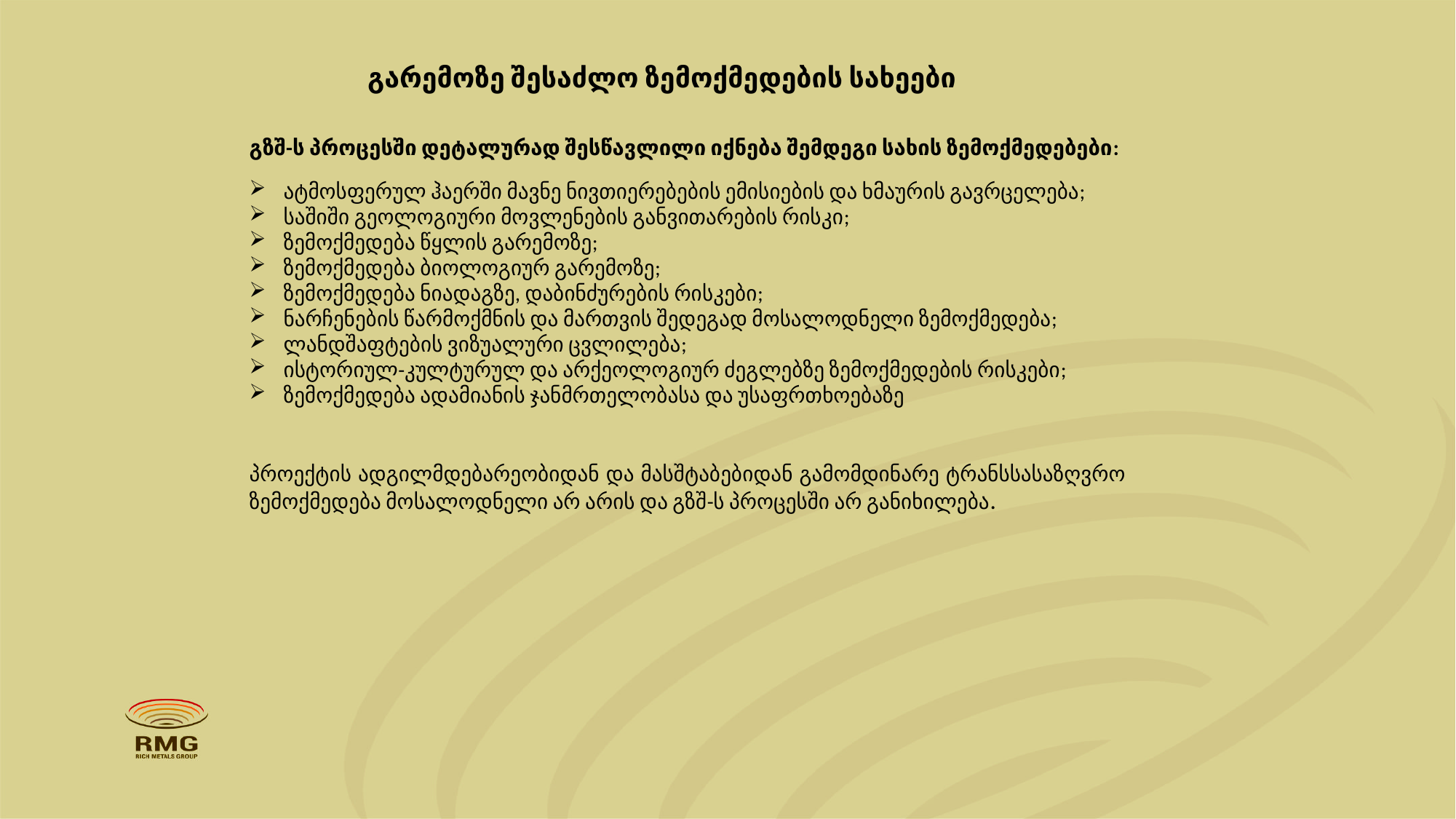

გარემოზე შესაძლო ზემოქმედების სახეები
გზშ-ს პროცესში დეტალურად შესწავლილი იქნება შემდეგი სახის ზემოქმედებები:
ატმოსფერულ ჰაერში მავნე ნივთიერებების ემისიების და ხმაურის გავრცელება;
საშიში გეოლოგიური მოვლენების განვითარების რისკი;
ზემოქმედება წყლის გარემოზე;
ზემოქმედება ბიოლოგიურ გარემოზე;
ზემოქმედება ნიადაგზე, დაბინძურების რისკები;
ნარჩენების წარმოქმნის და მართვის შედეგად მოსალოდნელი ზემოქმედება;
ლანდშაფტების ვიზუალური ცვლილება;
ისტორიულ-კულტურულ და არქეოლოგიურ ძეგლებზე ზემოქმედების რისკები;
ზემოქმედება ადამიანის ჯანმრთელობასა და უსაფრთხოებაზე

პროექტის ადგილმდებარეობიდან და მასშტაბებიდან გამომდინარე ტრანსსასაზღვრო ზემოქმედება მოსალოდნელი არ არის და გზშ-ს პროცესში არ განიხილება.